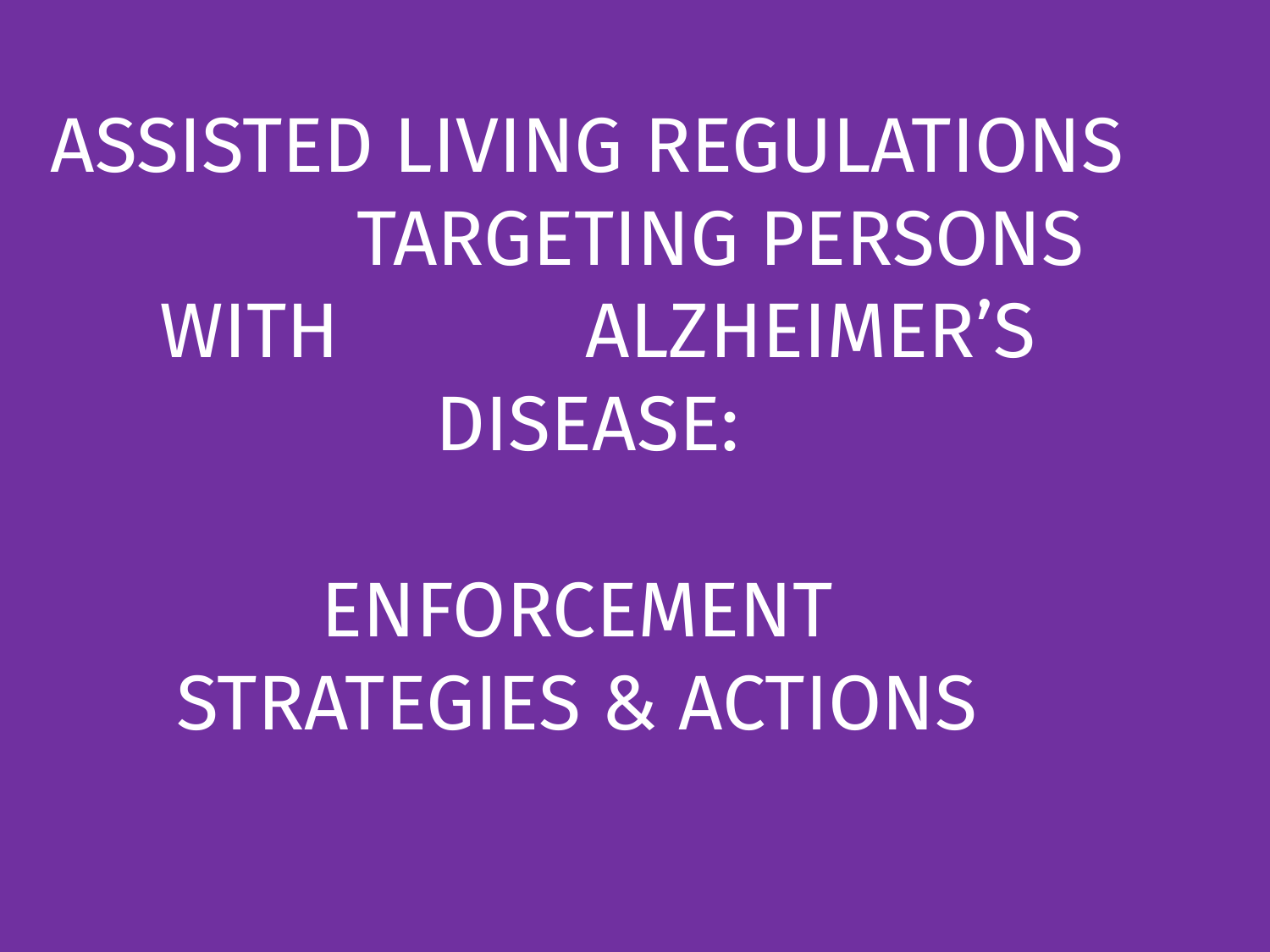

# ASSISTED LIVING REGULATIONS              TARGETING PERSONS WITH            ALZHEIMER’S DISEASE:   ENFORCEMENT STRATEGIES & ACTIONS